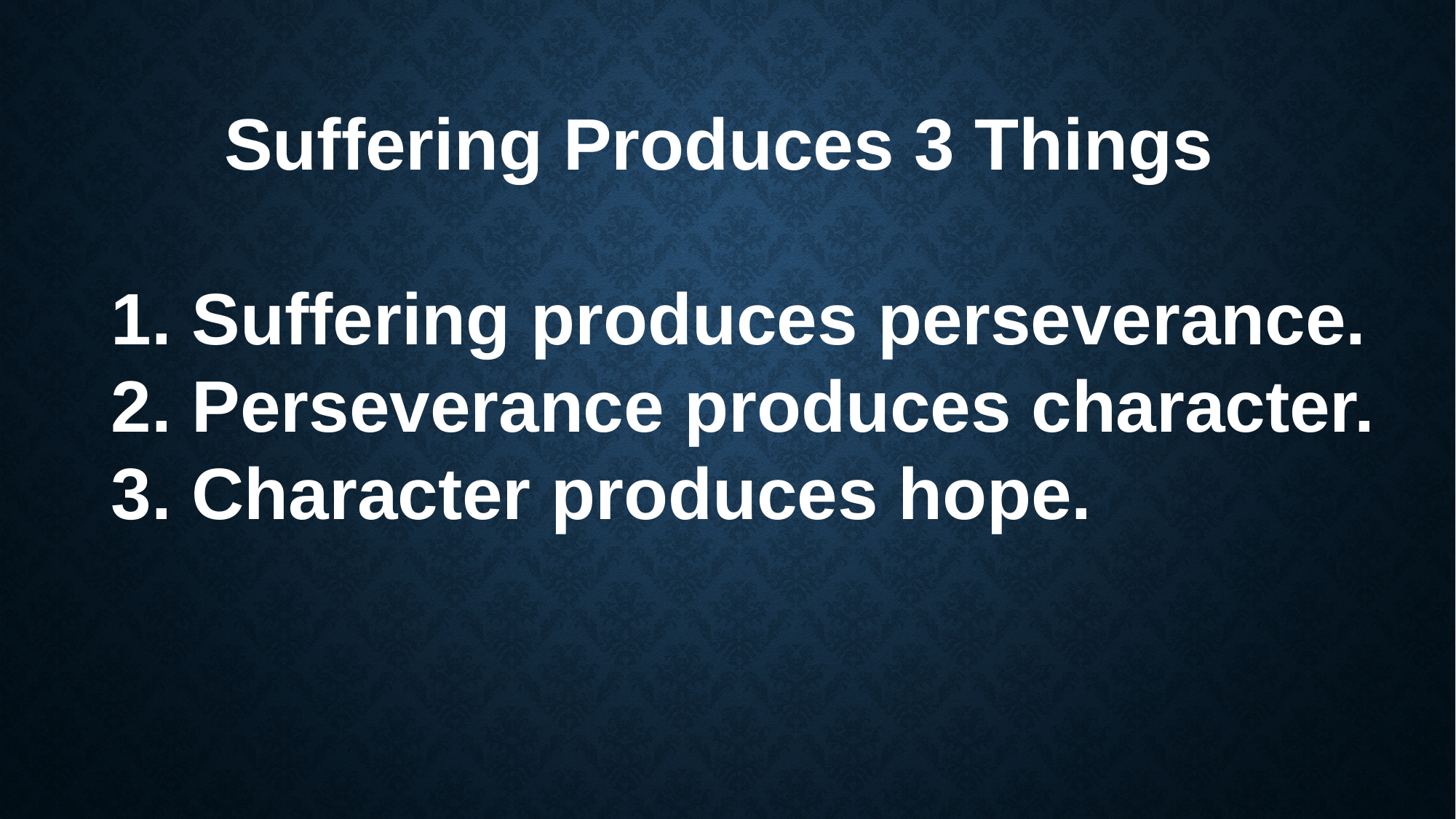

Suffering Produces 3 Things

	1. Suffering produces perseverance.
	2. Perseverance produces character.
	3. Character produces hope.